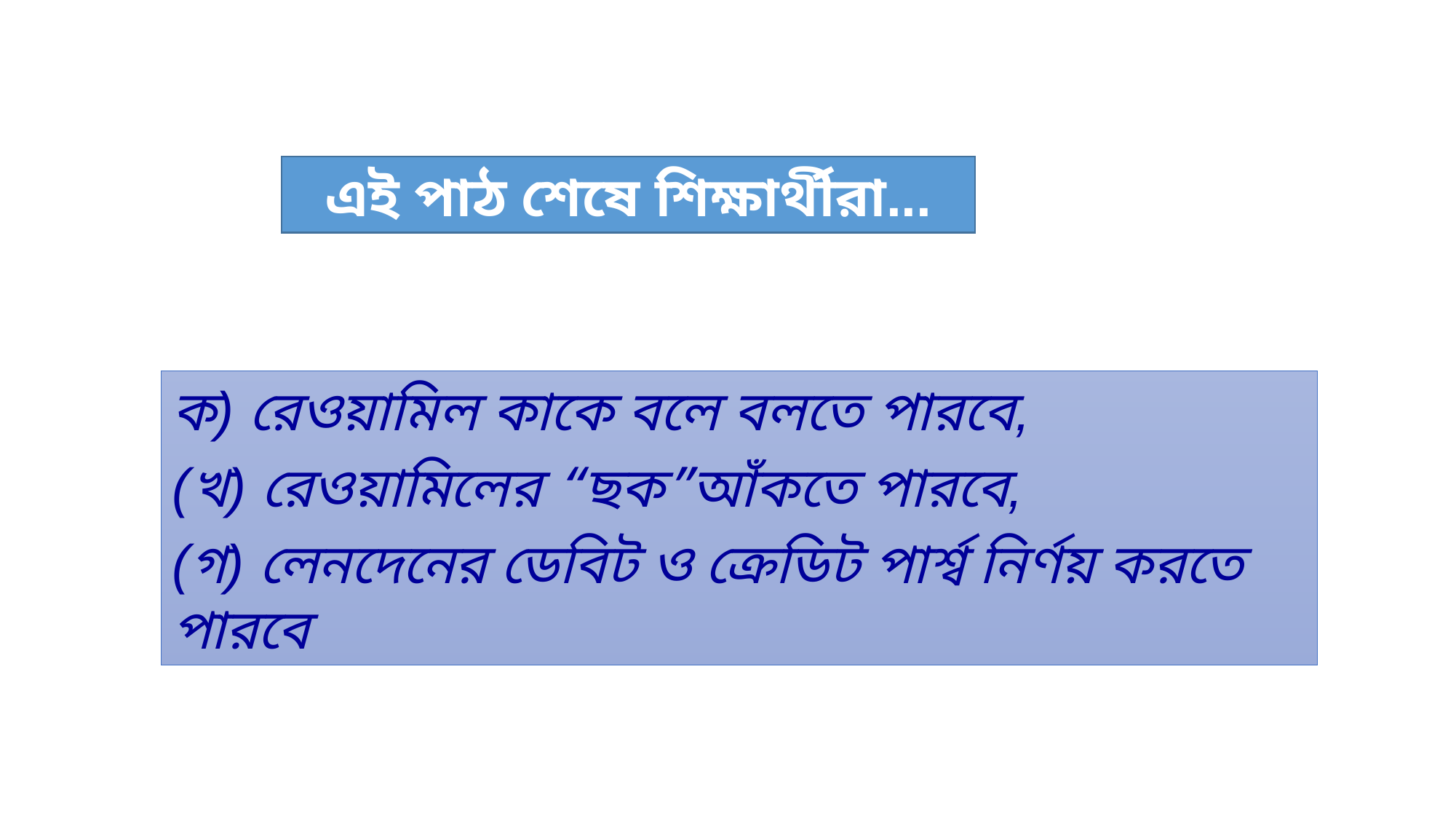

এই পাঠ শেষে শিক্ষার্থীরা...
ক) রেওয়ামিল কাকে বলে বলতে পারবে,
(খ) রেওয়ামিলের “ছক”আঁকতে পারবে,
(গ) লেনদেনের ডেবিট ও ক্রেডিট পার্শ্ব নির্ণয় করতে পারবে